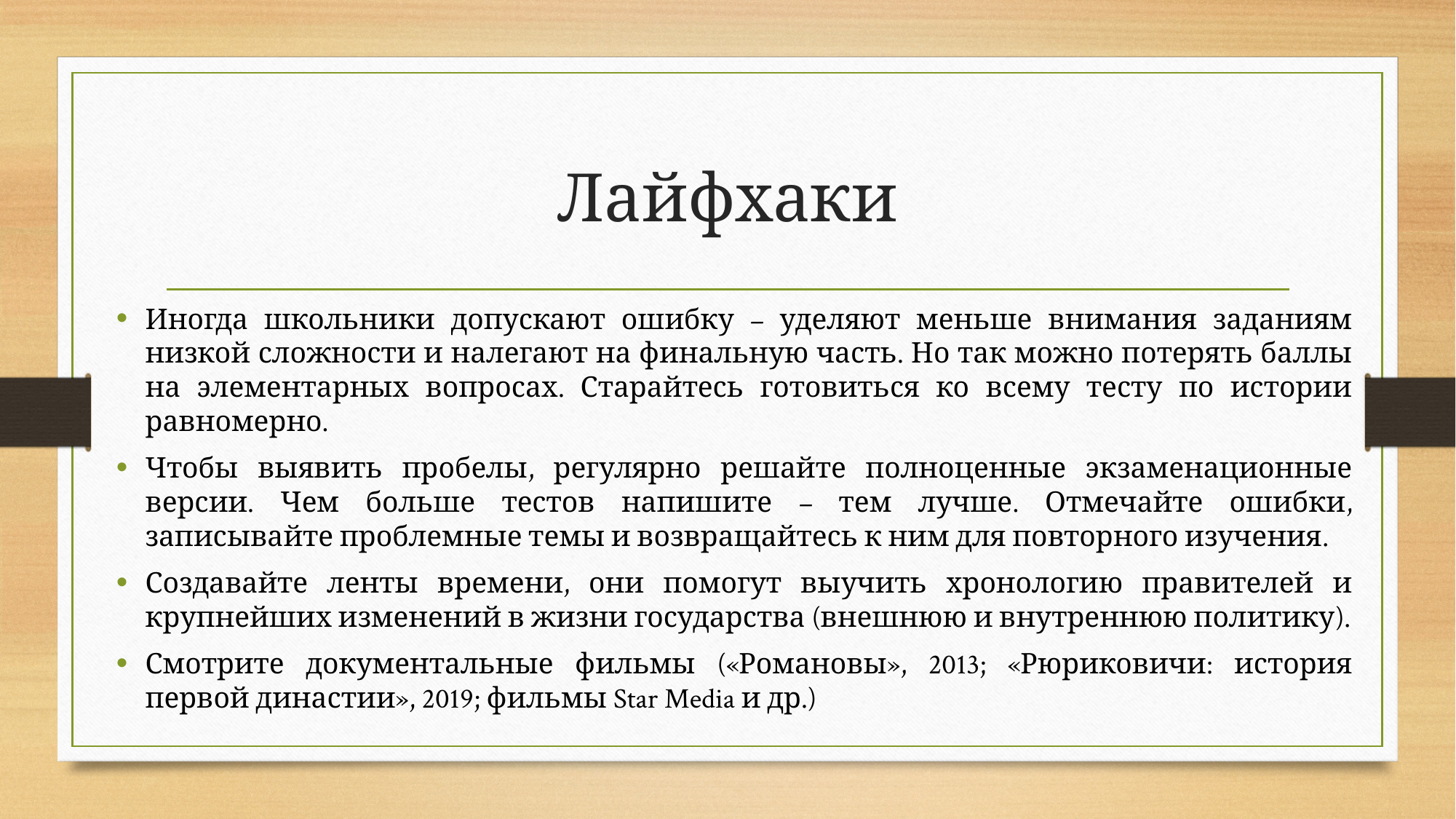

# Лайфхаки
Иногда школьники допускают ошибку – уделяют меньше внимания заданиям низкой сложности и налегают на финальную часть. Но так можно потерять баллы на элементарных вопросах. Старайтесь готовиться ко всему тесту по истории равномерно.
Чтобы выявить пробелы, регулярно решайте полноценные экзаменационные версии. Чем больше тестов напишите – тем лучше. Отмечайте ошибки, записывайте проблемные темы и возвращайтесь к ним для повторного изучения.
Создавайте ленты времени, они помогут выучить хронологию правителей и крупнейших изменений в жизни государства (внешнюю и внутреннюю политику).
Смотрите документальные фильмы («Романовы», 2013; «Рюриковичи: история первой династии», 2019; фильмы Star Media и др.)